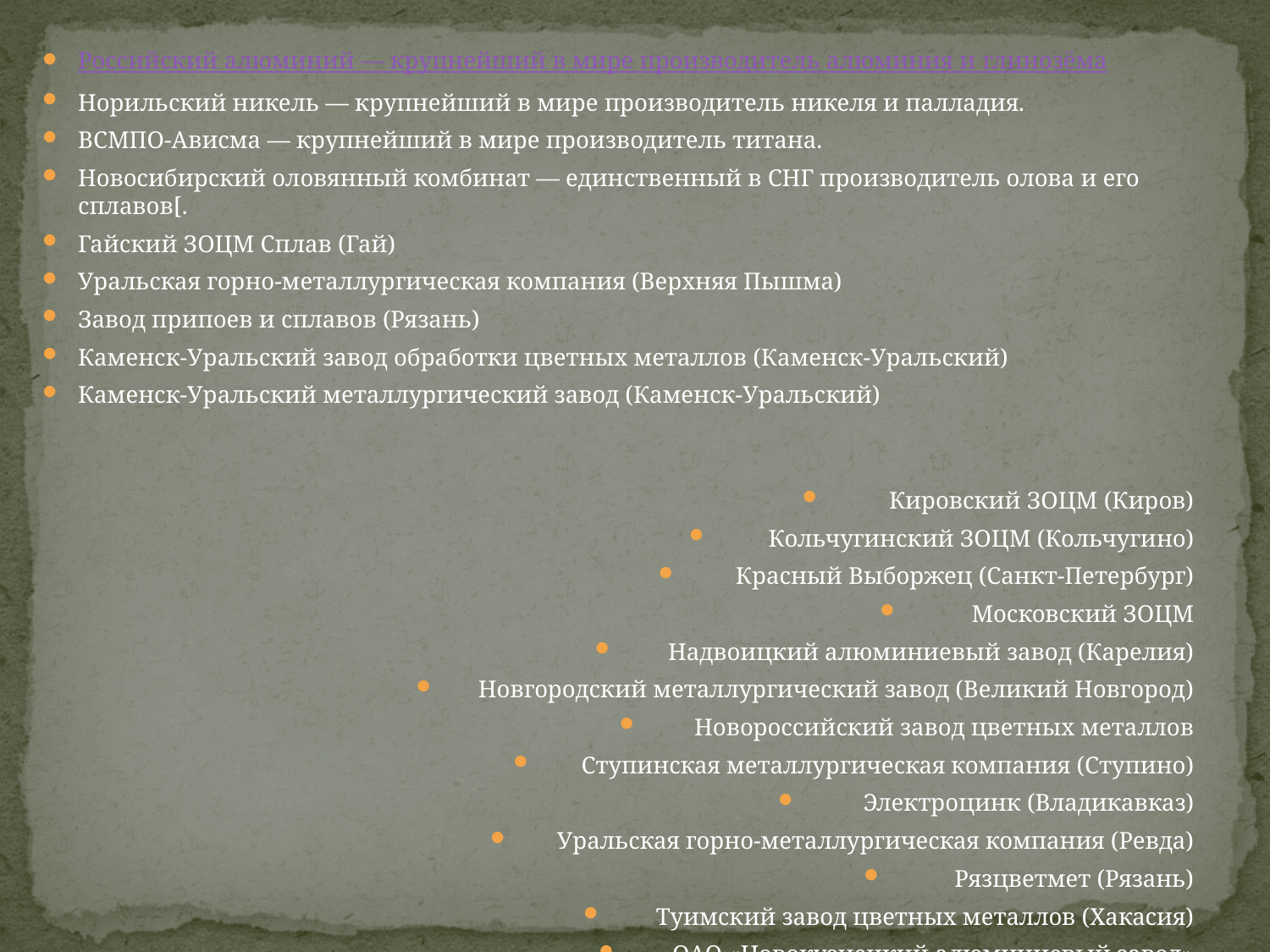

Российский алюминий — крупнейший в мире производитель алюминия и глинозёма
Норильский никель — крупнейший в мире производитель никеля и палладия.
ВСМПО-Ависма — крупнейший в мире производитель титана.
Новосибирский оловянный комбинат — единственный в СНГ производитель олова и его сплавов[.
Гайский ЗОЦМ Сплав (Гай)
Уральская горно-металлургическая компания (Верхняя Пышма)
Завод припоев и сплавов (Рязань)
Каменск-Уральский завод обработки цветных металлов (Каменск-Уральский)
Каменск-Уральский металлургический завод (Каменск-Уральский)

Кировский ЗОЦМ (Киров)
Кольчугинский ЗОЦМ (Кольчугино)
Красный Выборжец (Санкт-Петербург)
Московский ЗОЦМ
Надвоицкий алюминиевый завод (Карелия)
Новгородский металлургический завод (Великий Новгород)
Новороссийский завод цветных металлов
Ступинская металлургическая компания (Ступино)
Электроцинк (Владикавказ)
Уральская горно-металлургическая компания (Ревда)
Рязцветмет (Рязань)
Туимский завод цветных металлов (Хакасия)
ОАО «Новокузнецкий алюминиевый завод»